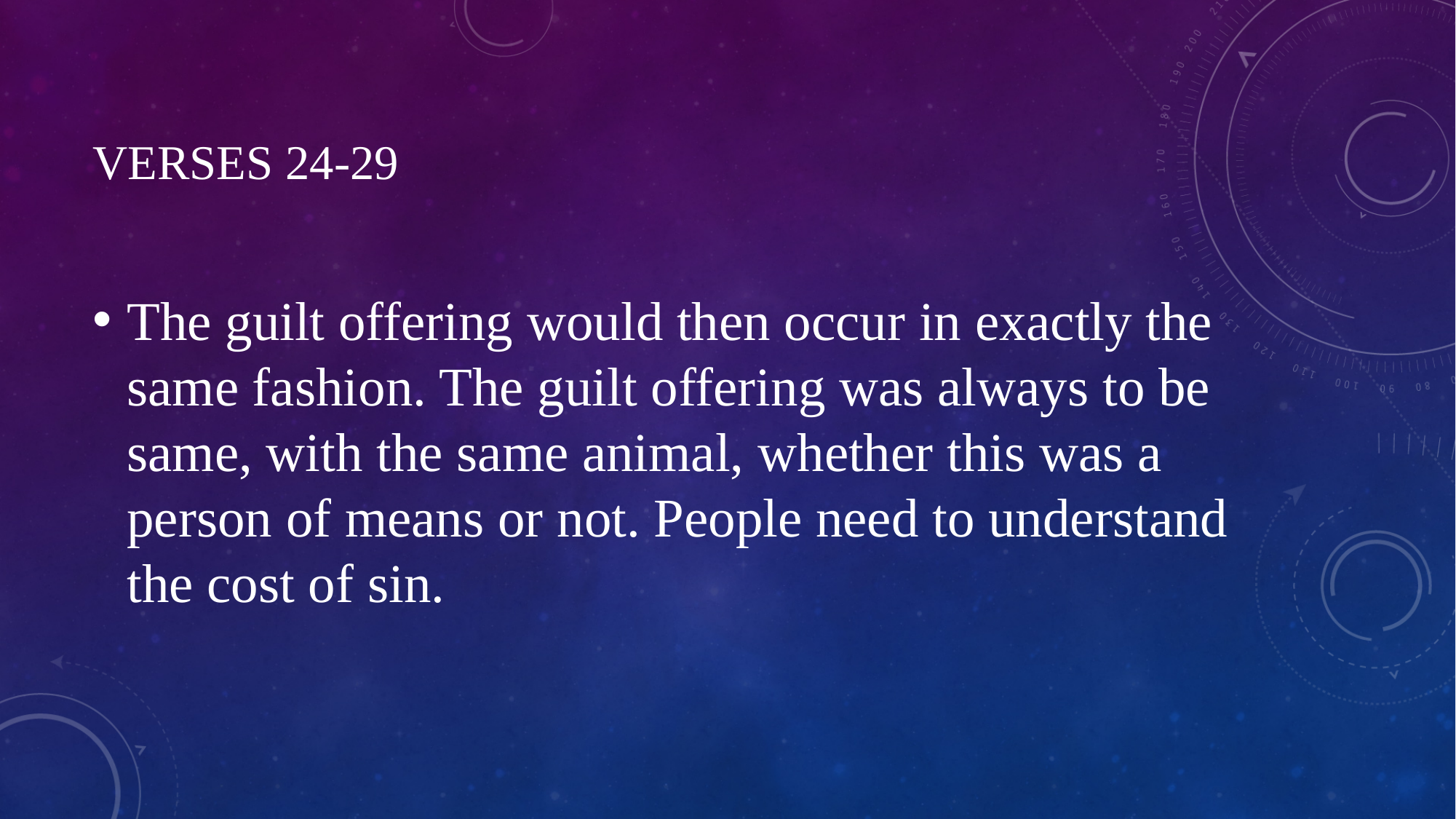

# Verses 24-29
The guilt offering would then occur in exactly the same fashion. The guilt offering was always to be same, with the same animal, whether this was a person of means or not. People need to understand the cost of sin.